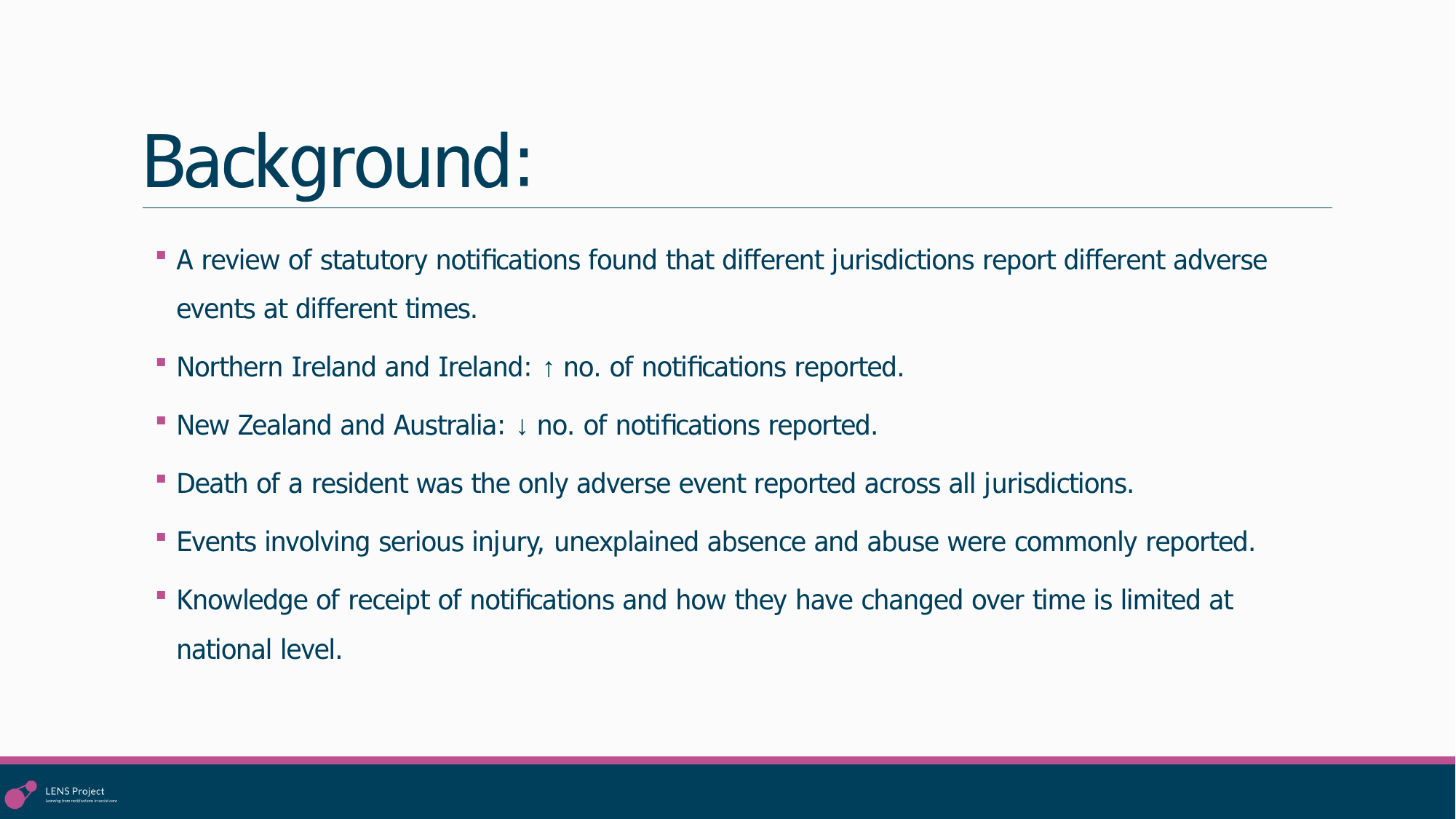

# Background:
A review of statutory notifications found that different jurisdictions report different adverse events at different times.
Northern Ireland and Ireland: ↑ no. of notifications reported.
New Zealand and Australia: ↓ no. of notifications reported.
Death of a resident was the only adverse event reported across all jurisdictions.
Events involving serious injury, unexplained absence and abuse were commonly reported.
Knowledge of receipt of notifications and how they have changed over time is limited at national level.